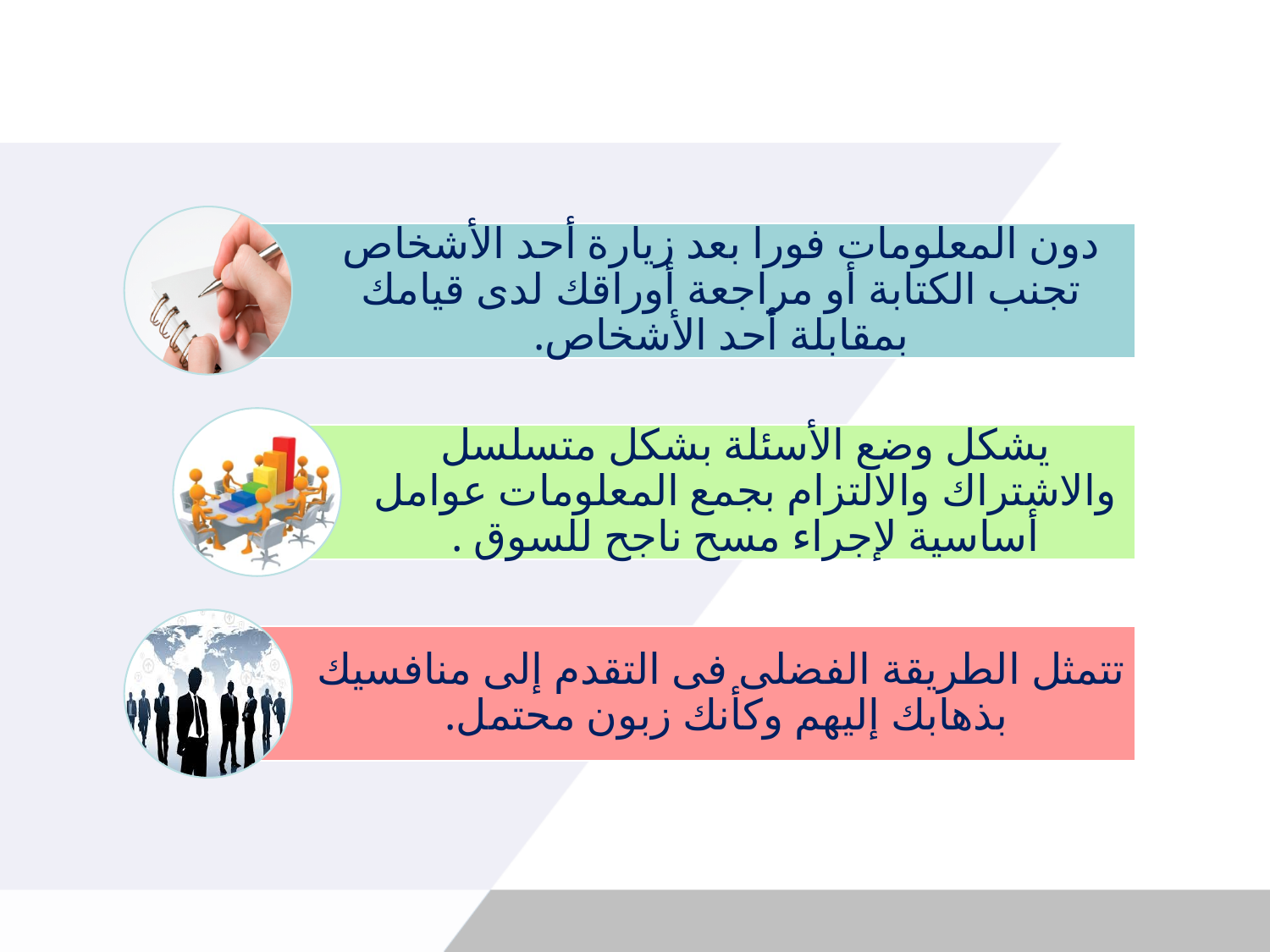

دون المعلومات فورا بعد زيارة أحد الأشخاص تجنب الكتابة أو مراجعة أوراقك لدى قيامك بمقابلة أحد الأشخاص.

يشكل وضع الأسئلة بشكل متسلسل والاشتراك والالتزام بجمع المعلومات عوامل أساسية لإجراء مسح ناجح للسوق .

تتمثل الطريقة الفضلى فى التقدم إلى منافسيك بذهابك إليهم وكأنك زبون محتمل.